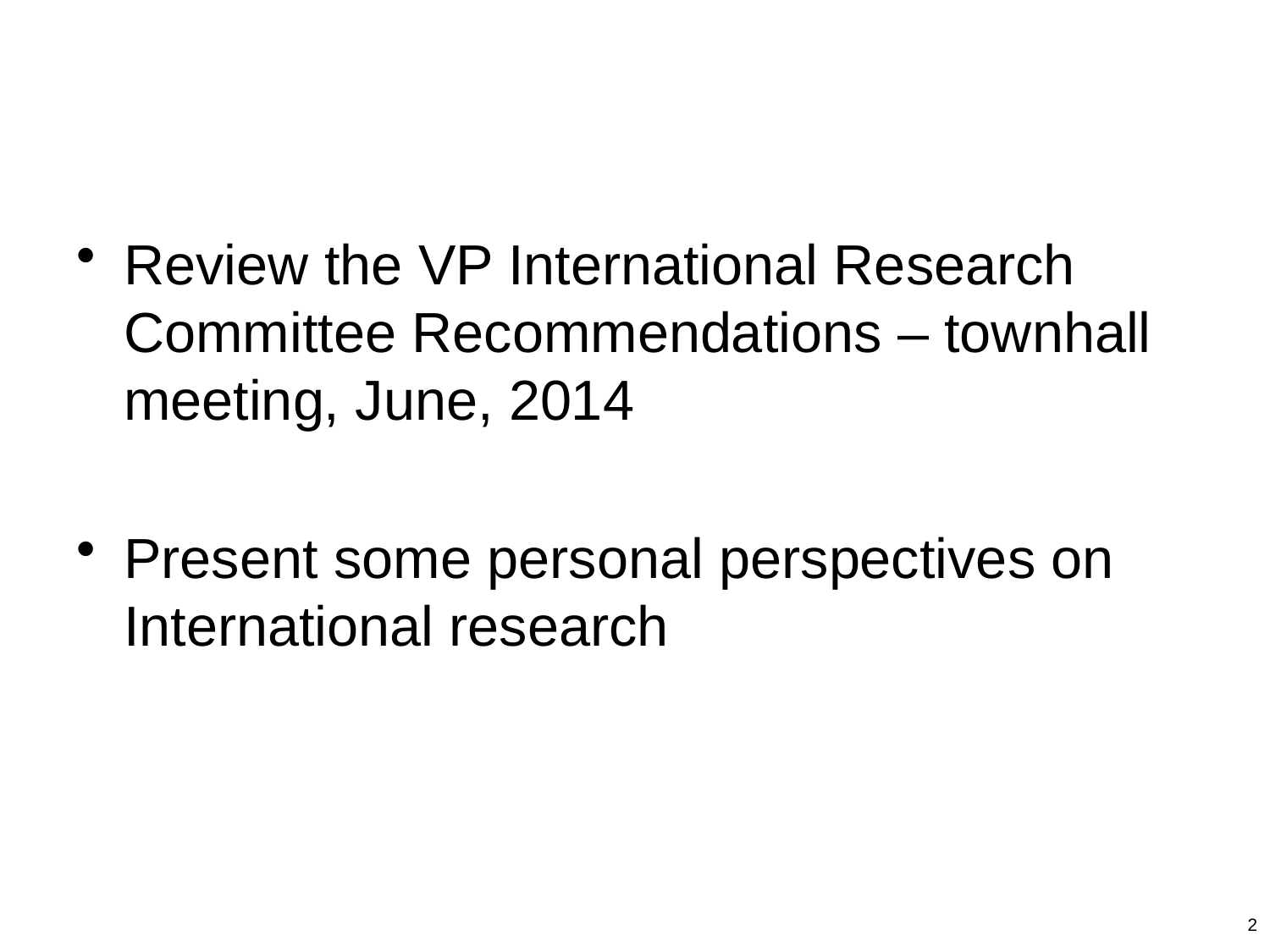

#
Review the VP International Research Committee Recommendations – townhall meeting, June, 2014

Present some personal perspectives on International research
2